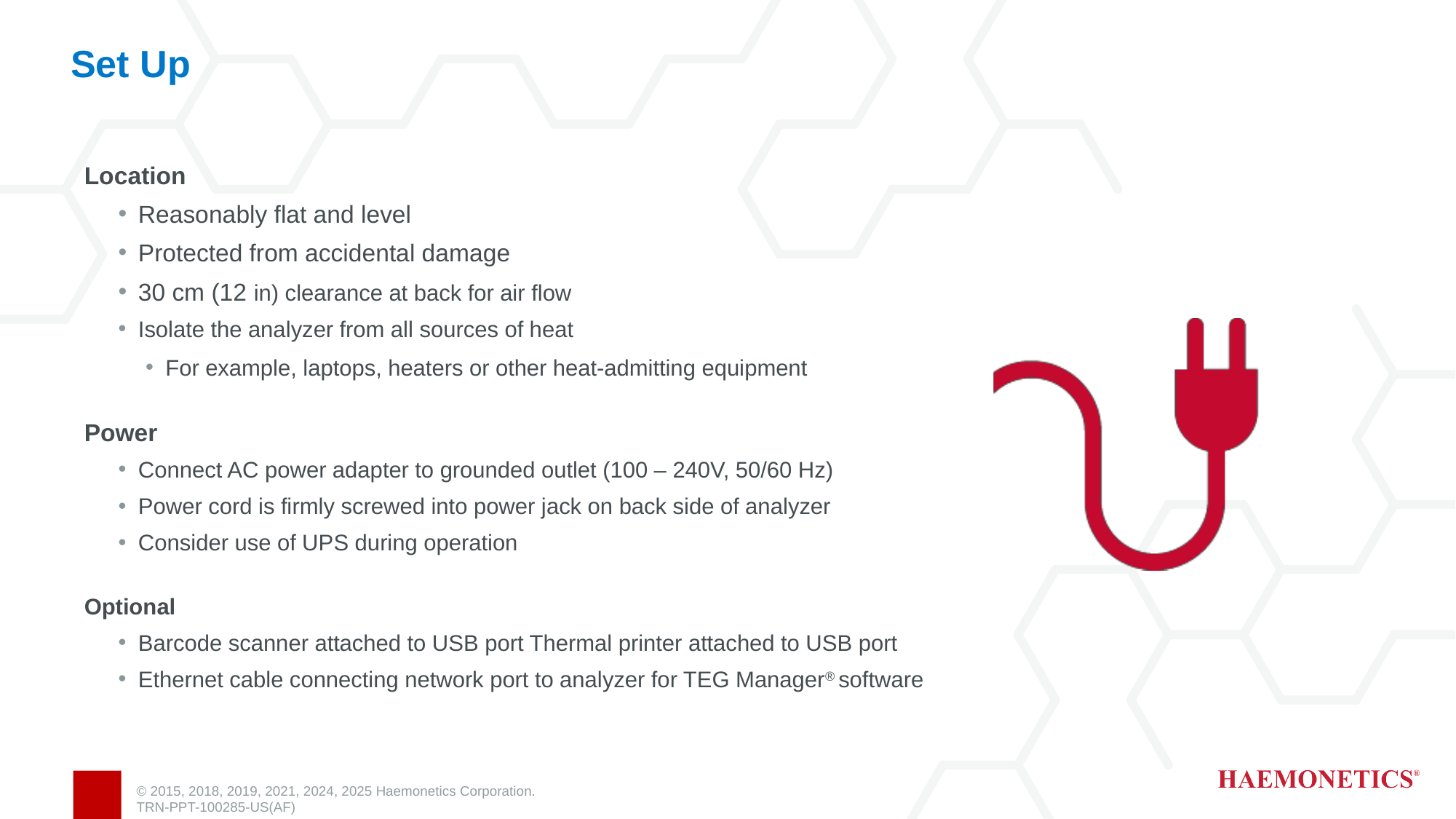

# Set Up
Location
Reasonably flat and level
Protected from accidental damage
30 cm (12 in) clearance at back for air flow
Isolate the analyzer from all sources of heat
For example, laptops, heaters or other heat-admitting equipment
Power
Connect AC power adapter to grounded outlet (100 – 240V, 50/60 Hz)
Power cord is firmly screwed into power jack on back side of analyzer
Consider use of UPS during operation
Optional
Barcode scanner attached to USB port Thermal printer attached to USB port
Ethernet cable connecting network port to analyzer for TEG Manager® software